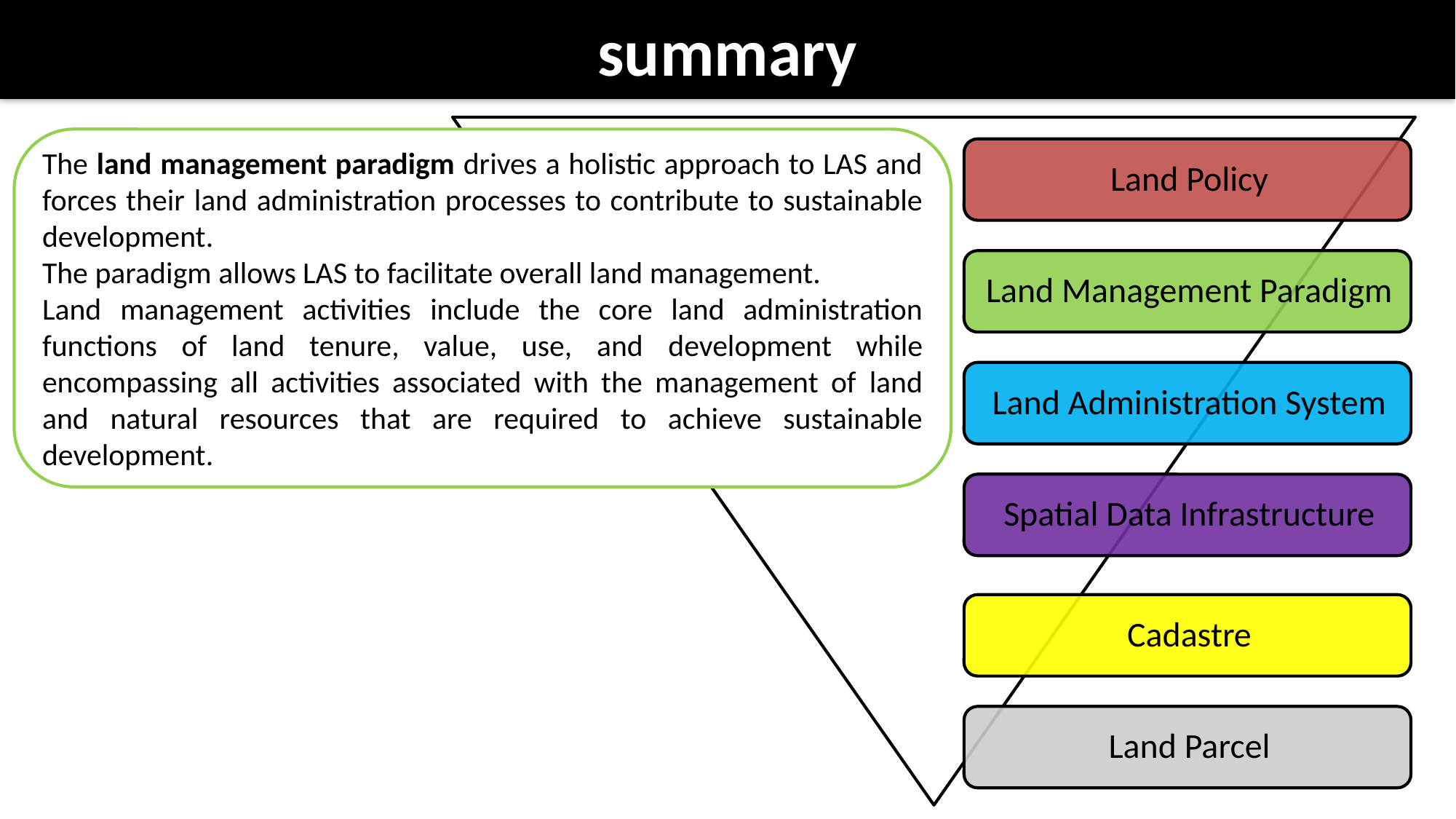

# summary
Land Policy
Land Management Paradigm
Land Administration System
Spatial Data Infrastructure
Cadastre
Land Parcel
The land management paradigm drives a holistic approach to LAS and forces their land administration processes to contribute to sustainable development.
The paradigm allows LAS to facilitate overall land management.
Land management activities include the core land administration functions of land tenure, value, use, and development while encompassing all activities associated with the management of land and natural resources that are required to achieve sustainable development.